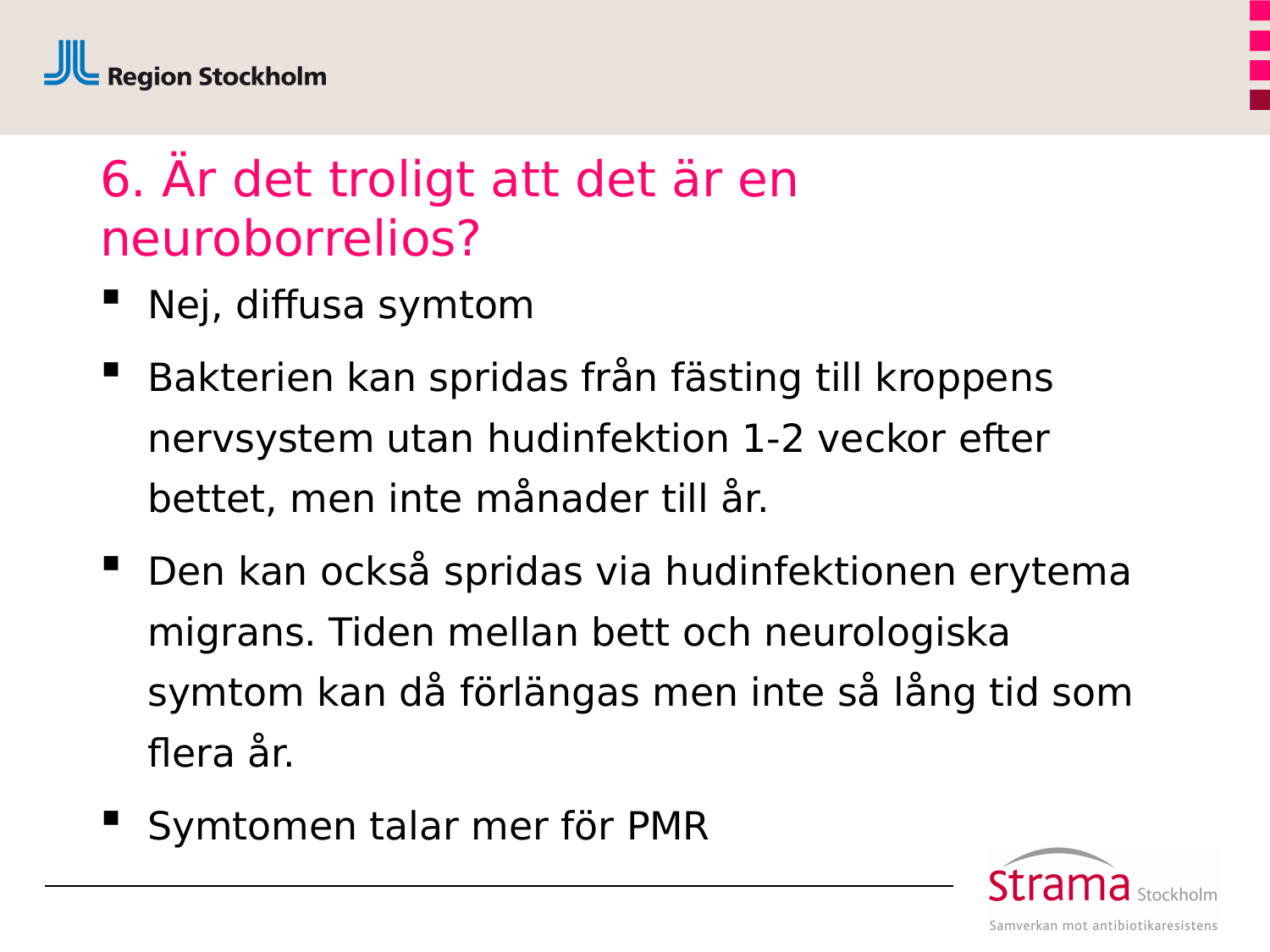

# 6. Är det troligt att det är en neuroborrelios?
Nej, diffusa symtom
Bakterien kan spridas från fästing till kroppens nervsystem utan hudinfektion 1-2 veckor efter bettet, men inte månader till år.
Den kan också spridas via hudinfektionen erytema migrans. Tiden mellan bett och neurologiska symtom kan då förlängas men inte så lång tid som flera år.
Symtomen talar mer för PMR